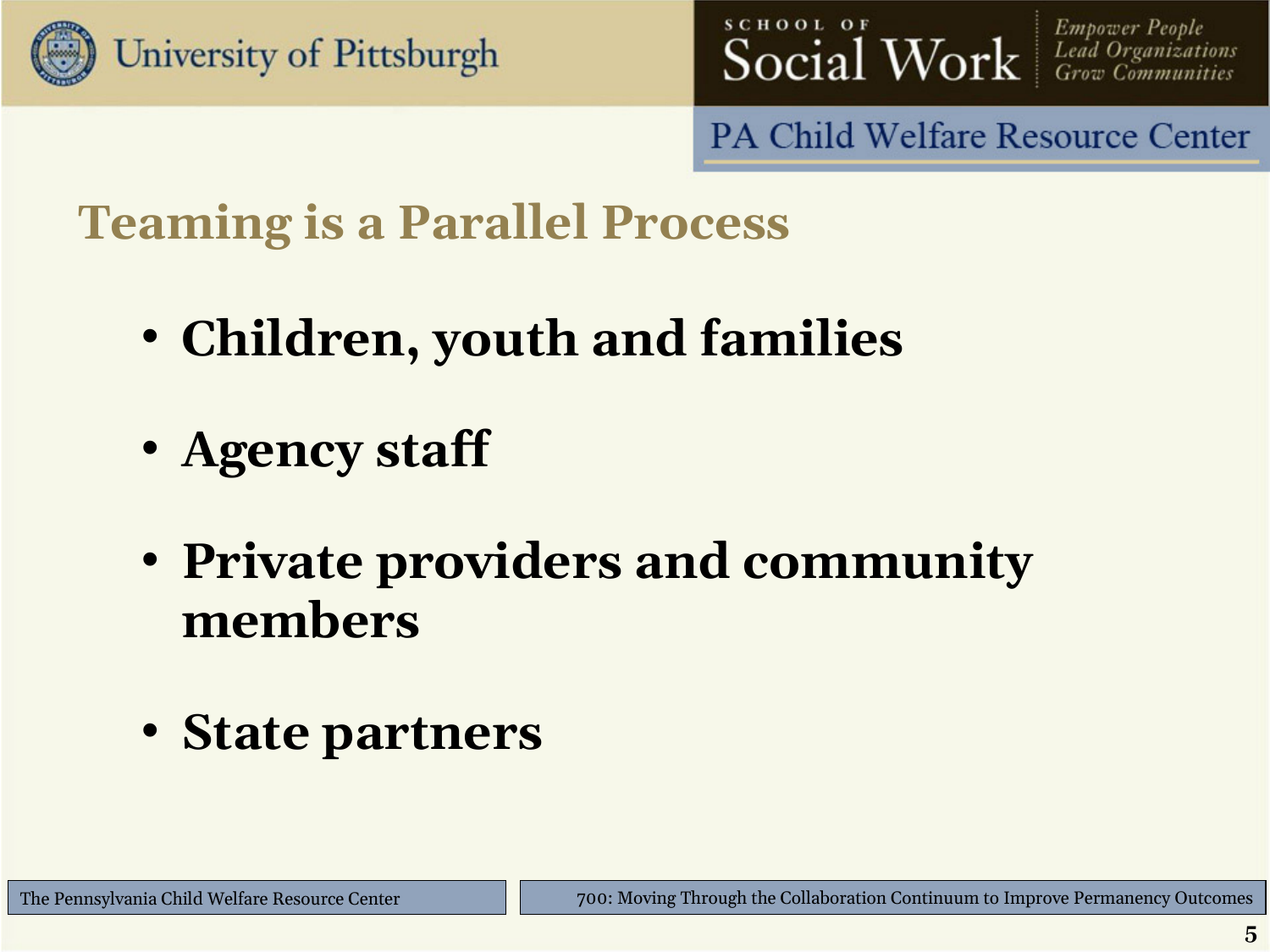

# Teaming is a Parallel Process

Children, youth and families
Agency staff
Private providers and community members
State partners